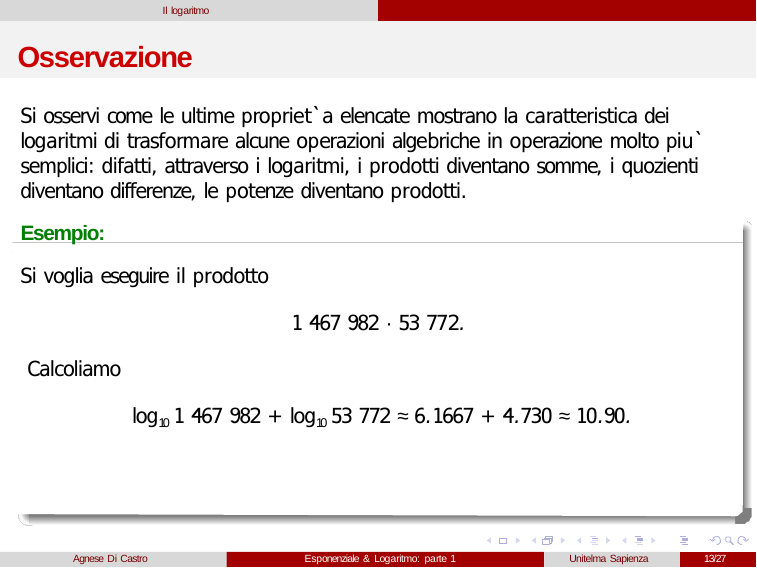

Il logaritmo

# Osservazione
Si osservi come le ultime propriet`a elencate mostrano la caratteristica dei logaritmi di trasformare alcune operazioni algebriche in operazione molto piu` semplici: difatti, attraverso i logaritmi, i prodotti diventano somme, i quozienti diventano differenze, le potenze diventano prodotti.
Esempio:
Si voglia eseguire il prodotto

1 467 982 · 53 772.
Calcoliamo

log10 1 467 982 + log10 53 772 ≈ 6.1667 + 4.730 ≈ 10.90.

Agnese Di Castro
Esponenziale & Logaritmo: parte 1
Unitelma Sapienza
13/27